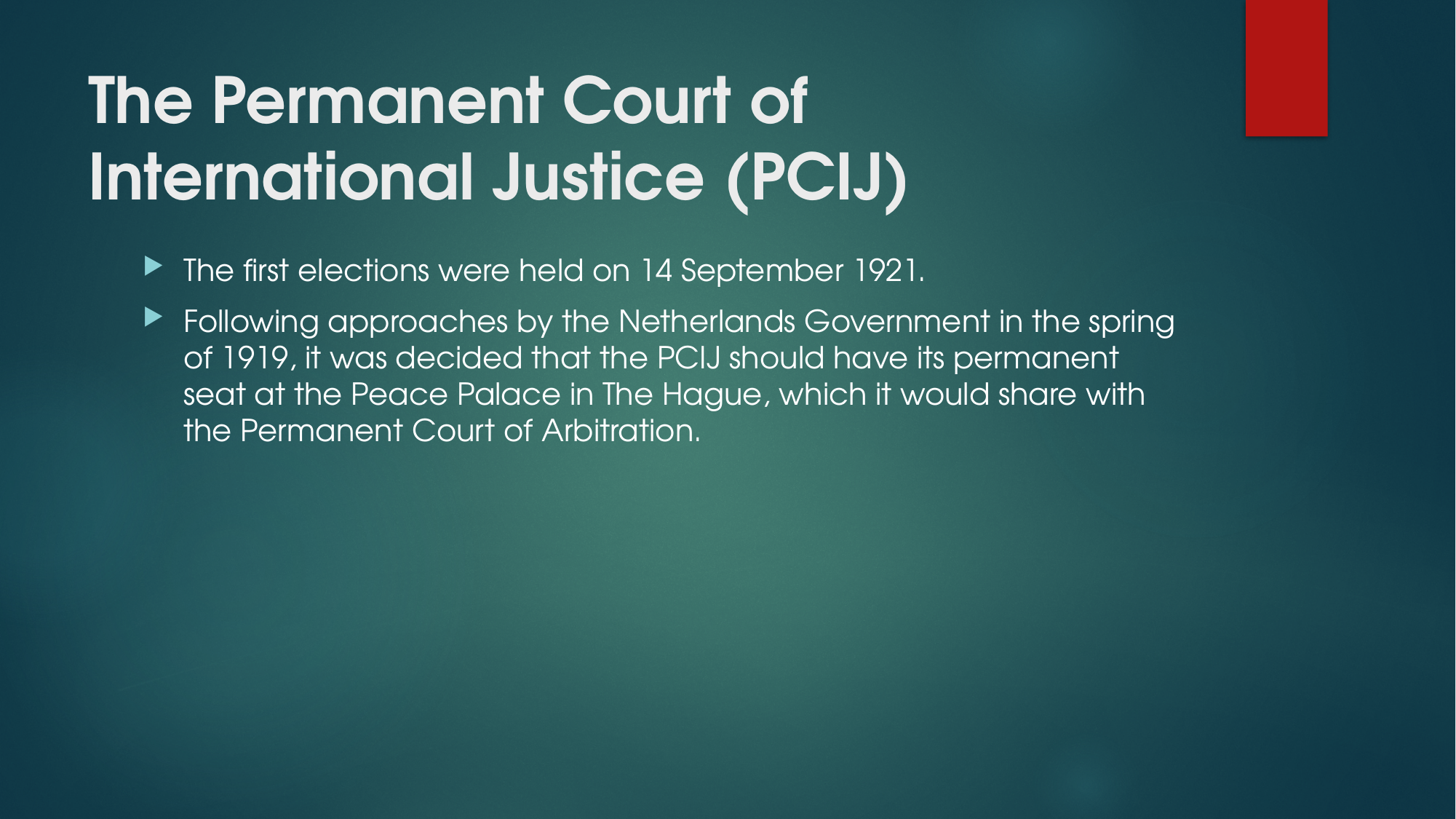

# The Permanent Court of International Justice (PCIJ)
The first elections were held on 14 September 1921.
Following approaches by the Netherlands Government in the spring of 1919, it was decided that the PCIJ should have its permanent seat at the Peace Palace in The Hague, which it would share with the Permanent Court of Arbitration.